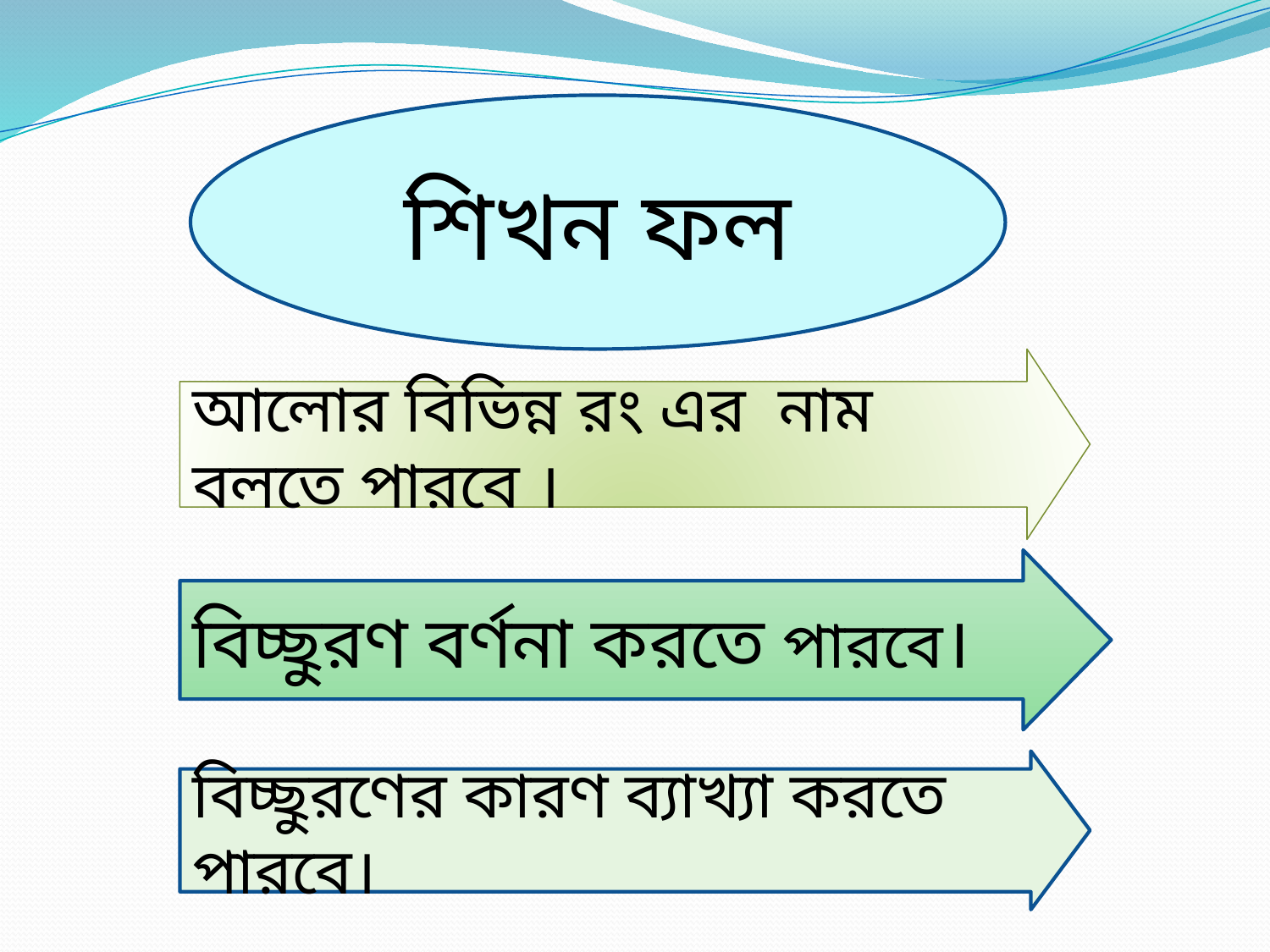

শিখন ফল
আলোর বিভিন্ন রং এর  নাম বলতে পারবে ।
বিচ্ছুরণ বর্ণনা করতে পারবে।
বিচ্ছুরণের কারণ ব্যাখ্যা করতে পারবে।